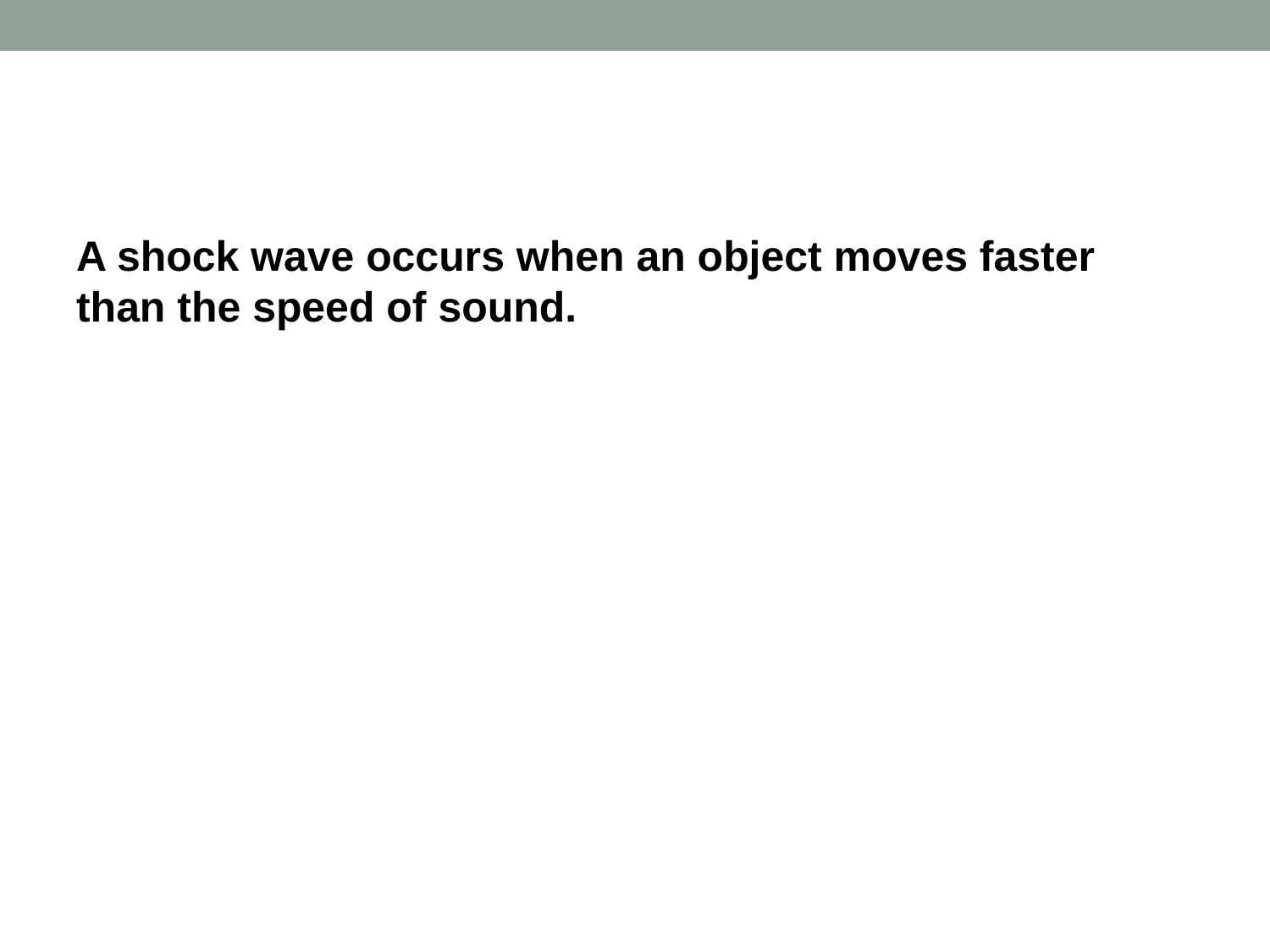

#
A shock wave occurs when an object moves faster than the speed of sound.